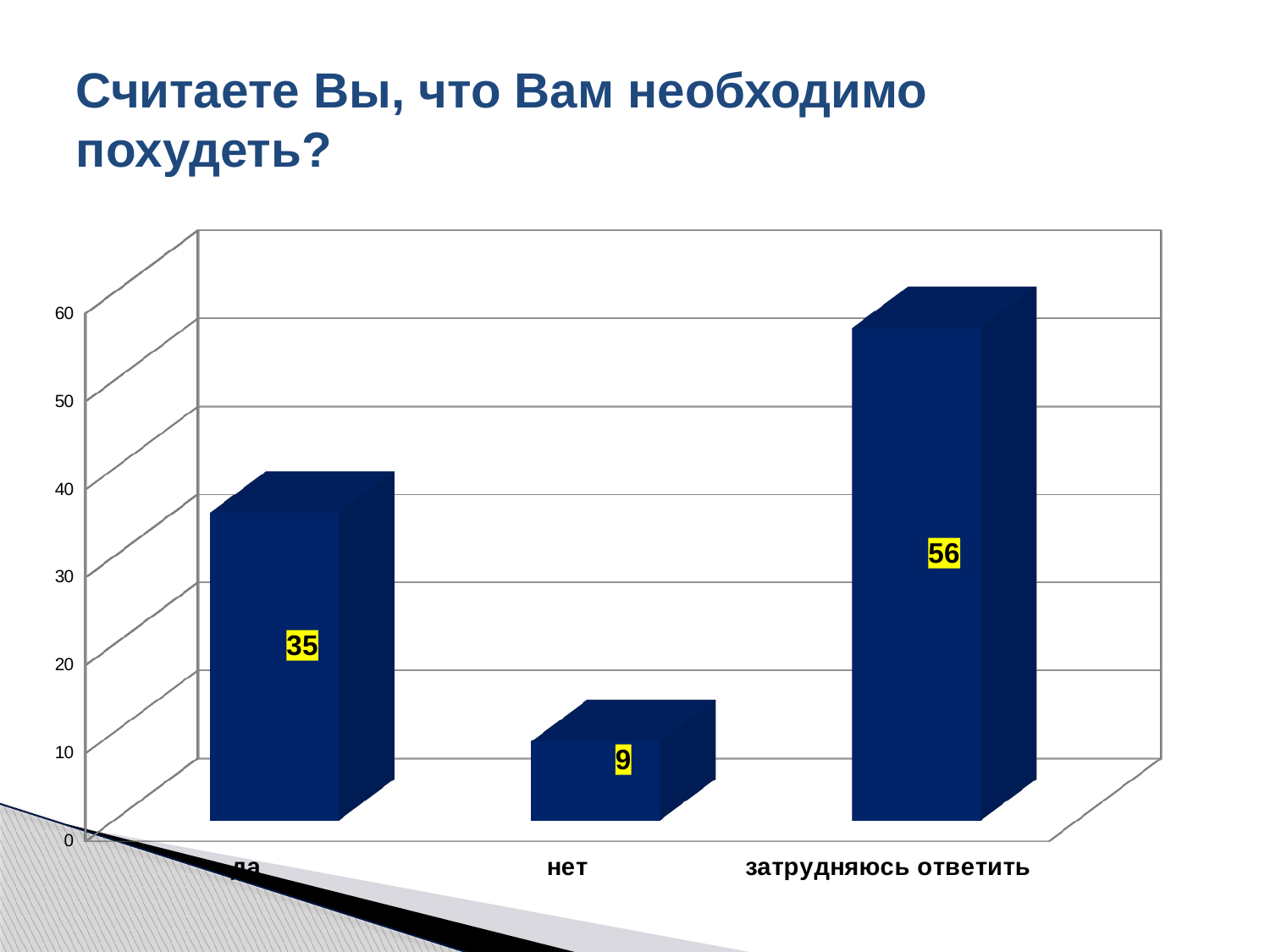

# Считаете Вы, что Вам необходимо похудеть?

[unsupported chart]